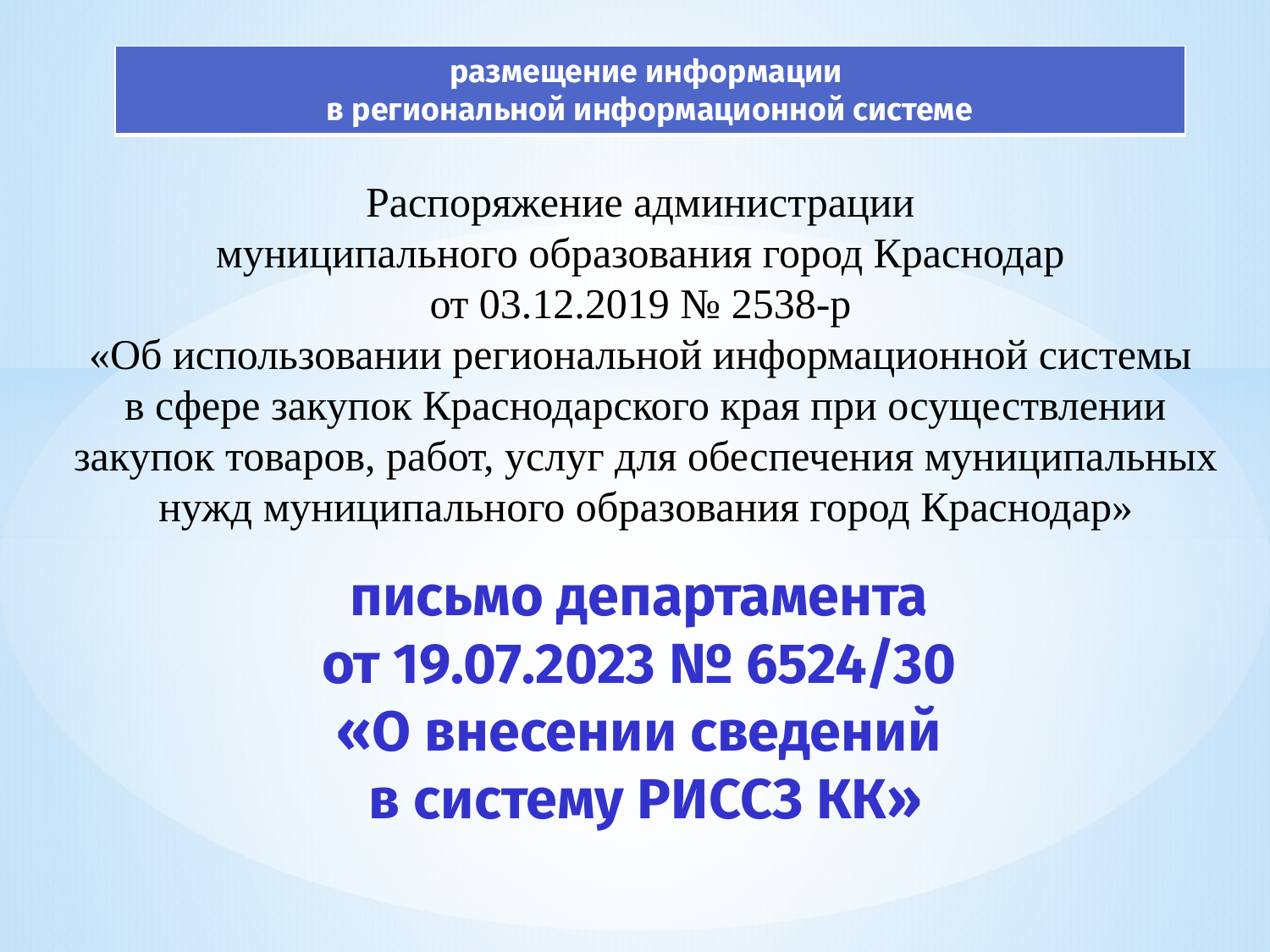

| размещение информации в региональной информационной системе |
| --- |
Распоряжение администрации
муниципального образования город Краснодар
от 03.12.2019 № 2538-р
«Об использовании региональной информационной системы
в сфере закупок Краснодарского края при осуществлении закупок товаров, работ, услуг для обеспечения муниципальных нужд муниципального образования город Краснодар»

письмо департамента
от 19.07.2023 № 6524/30
«О внесении сведений
в систему РИССЗ КК»